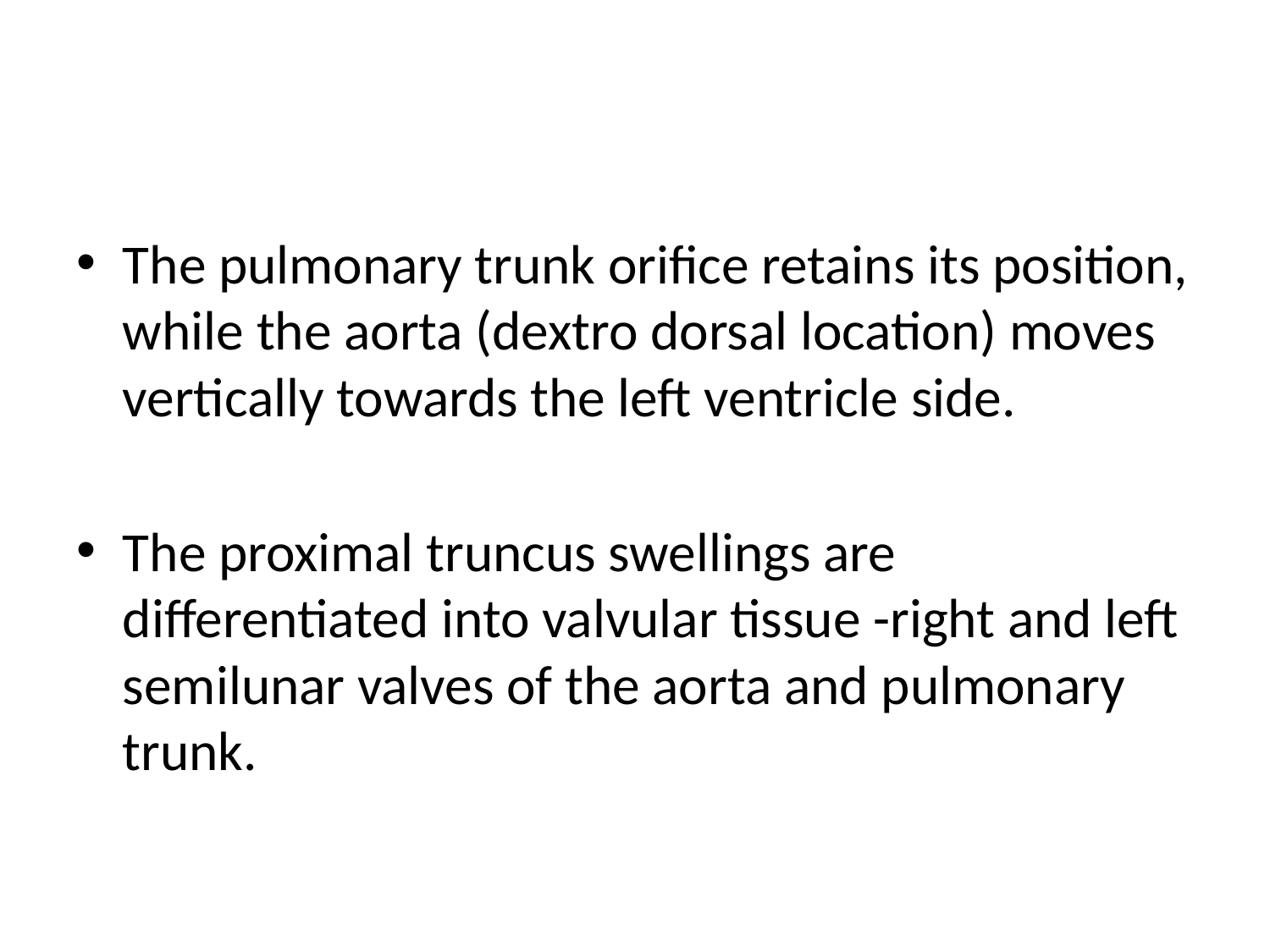

#
The pulmonary trunk orifice retains its position, while the aorta (dextro dorsal location) moves vertically towards the left ventricle side.

The proximal truncus swellings are differentiated into valvular tissue -right and left semilunar valves of the aorta and pulmonary trunk.